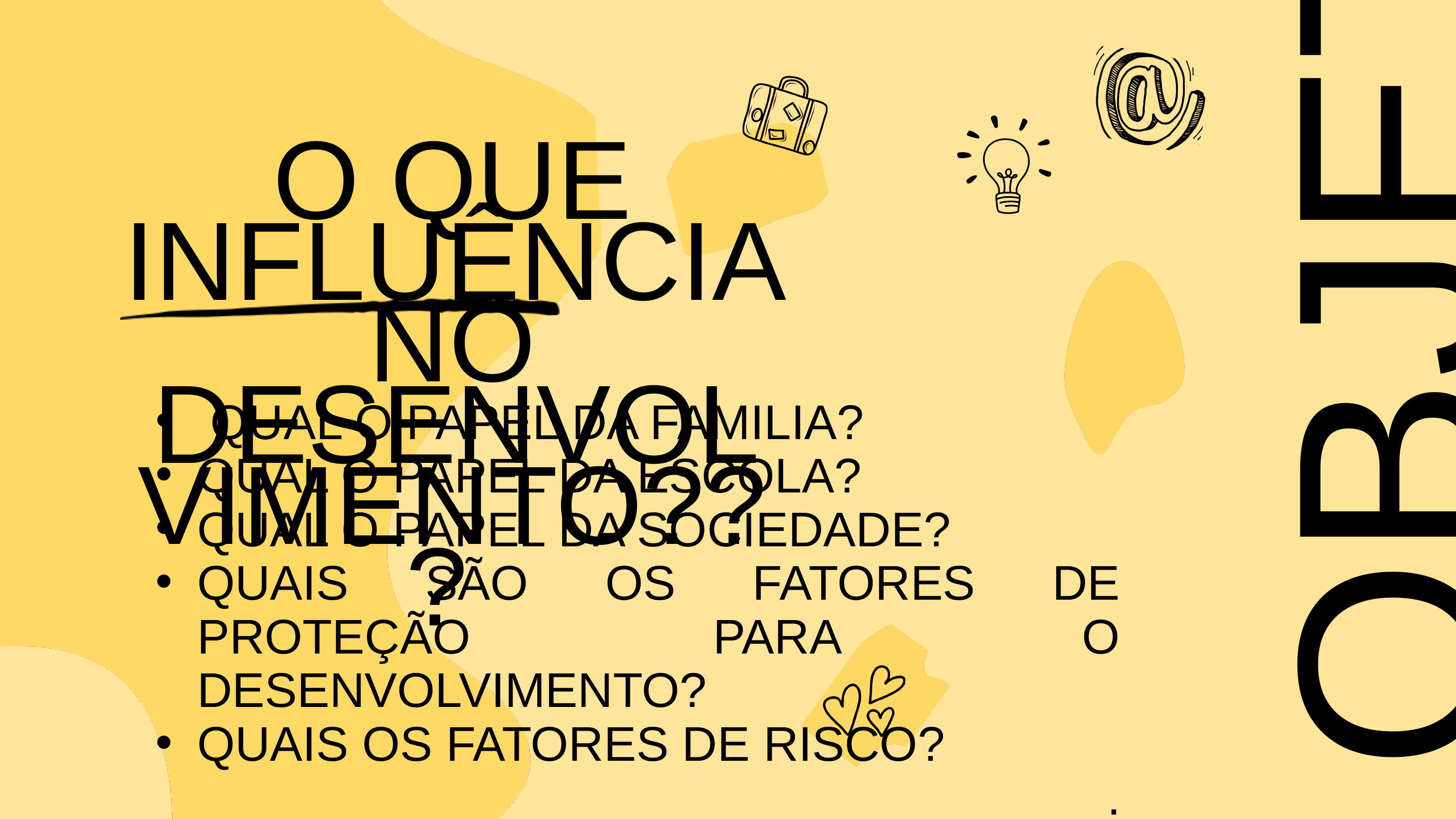

OBJETIVOS

O QUE INFLUÊNCIA NO DESENVOLVIMENTO???

 QUAL O PAPEL DA FAMILIA?
QUAL O PAPEL DA ESCOLA?
QUAL O PAPEL DA SOCIEDADE?
QUAIS SÃO OS FATORES DE PROTEÇÃO PARA O DESENVOLVIMENTO?
QUAIS OS FATORES DE RISCO?
 .